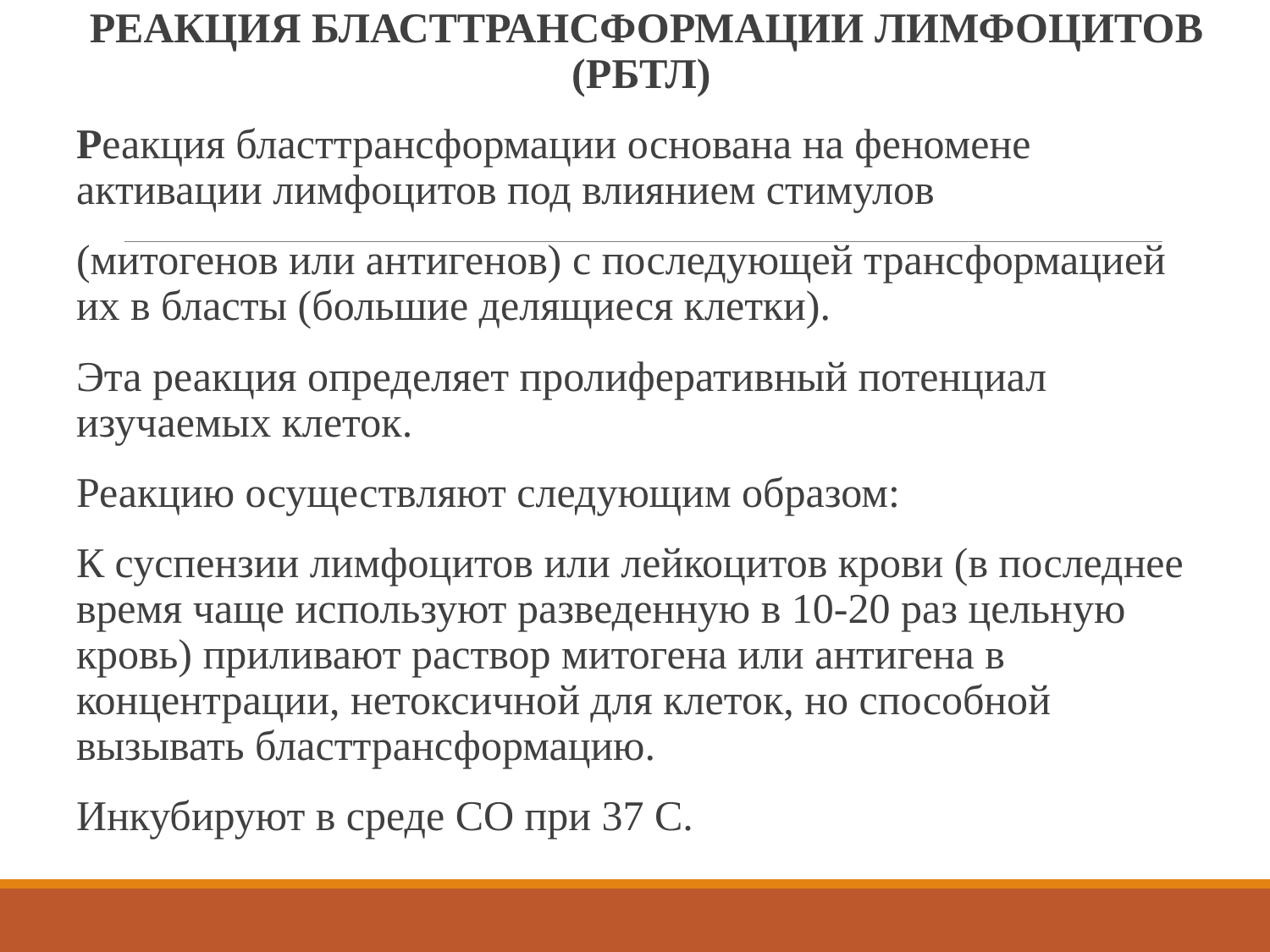

РЕАКЦИЯ БЛАСТТРАНСФОРМАЦИИ ЛИМФОЦИТОВ (РБТЛ)
Реакция бласттрансформации основана на феномене активации лимфоцитов под влиянием стимулов
(митогенов или антигенов) с последующей трансформацией их в бласты (большие делящиеся клетки).
Эта реакция определяет пролиферативный потенциал изучаемых клеток.
Реакцию осуществляют следующим образом:
К суспензии лимфоцитов или лейкоцитов крови (в последнее время чаще используют разведенную в 10-20 раз цельную кровь) приливают раствор митогена или антигена в концентрации, нетоксичной для клеток, но способной вызывать бласттрансформацию.
Инкубируют в среде СО при 37 С.

#